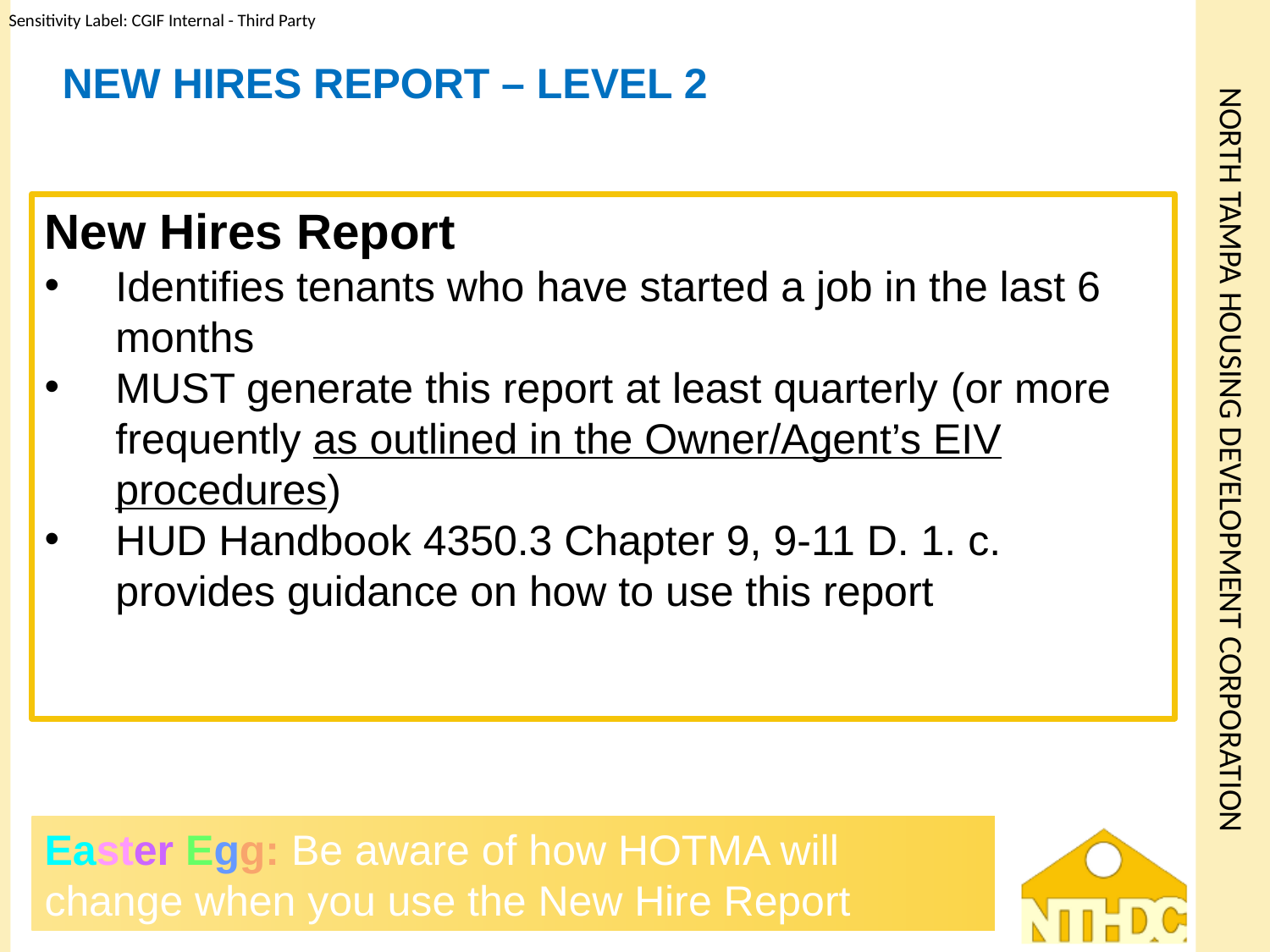

# New Hires Report – Level 2
New Hires Report
Identifies tenants who have started a job in the last 6 months
MUST generate this report at least quarterly (or more frequently as outlined in the Owner/Agent’s EIV procedures)
HUD Handbook 4350.3 Chapter 9, 9-11 D. 1. c. provides guidance on how to use this report

Easter Egg: Be aware of how HOTMA will change when you use the New Hire Report